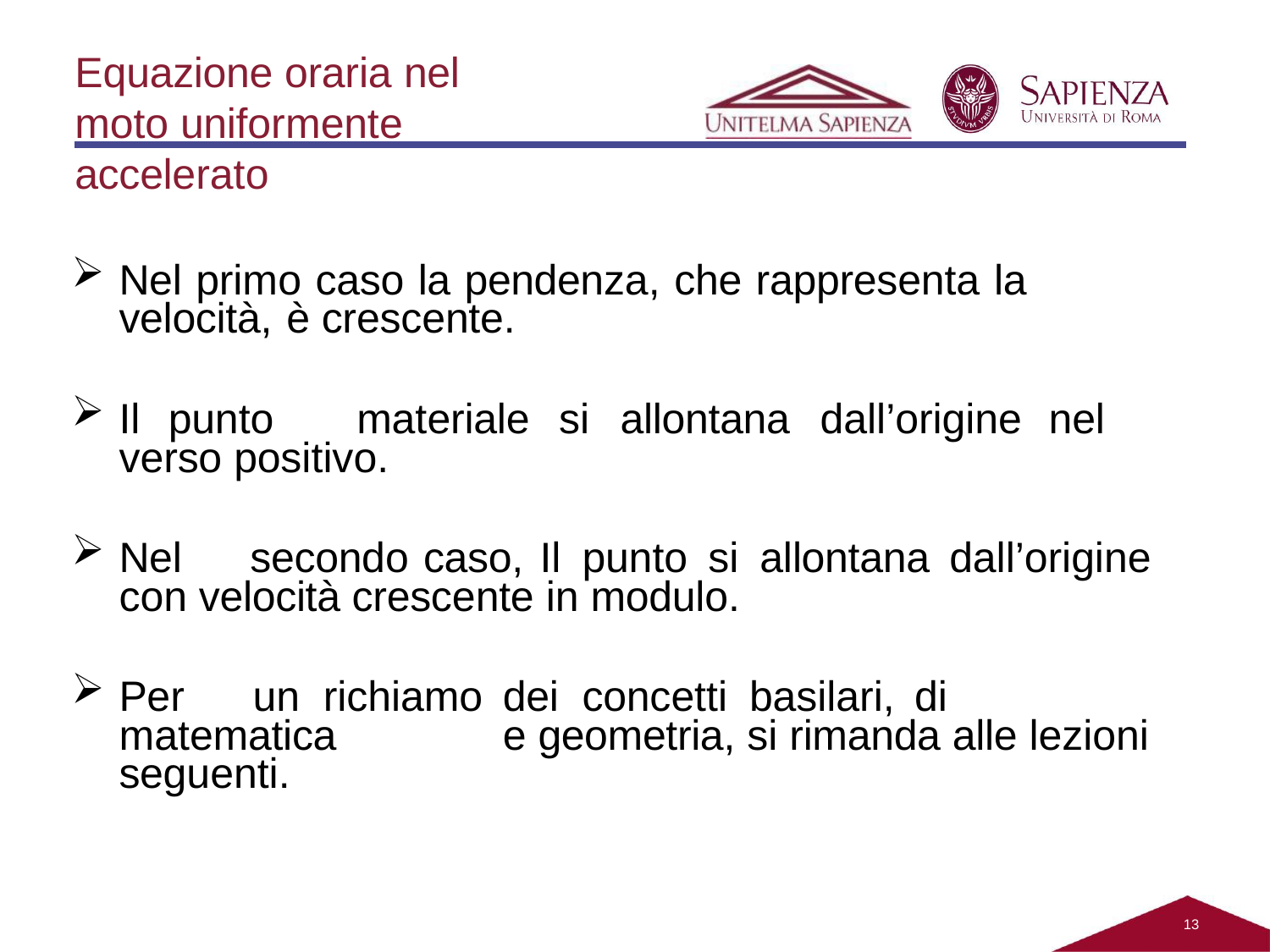

Equazione oraria nel moto uniformente accelerato

Nel primo caso la pendenza, che rappresenta la velocità, è crescente.

Il	punto	materiale	si	allontana	dall’origine	nel	verso positivo.

Nel	secondo	caso,	Il	punto	si	allontana	dall’origine	con velocità crescente in modulo.

Per	un	richiamo	dei	concetti	basilari,	di	matematica	e geometria, si rimanda alle lezioni seguenti.
13